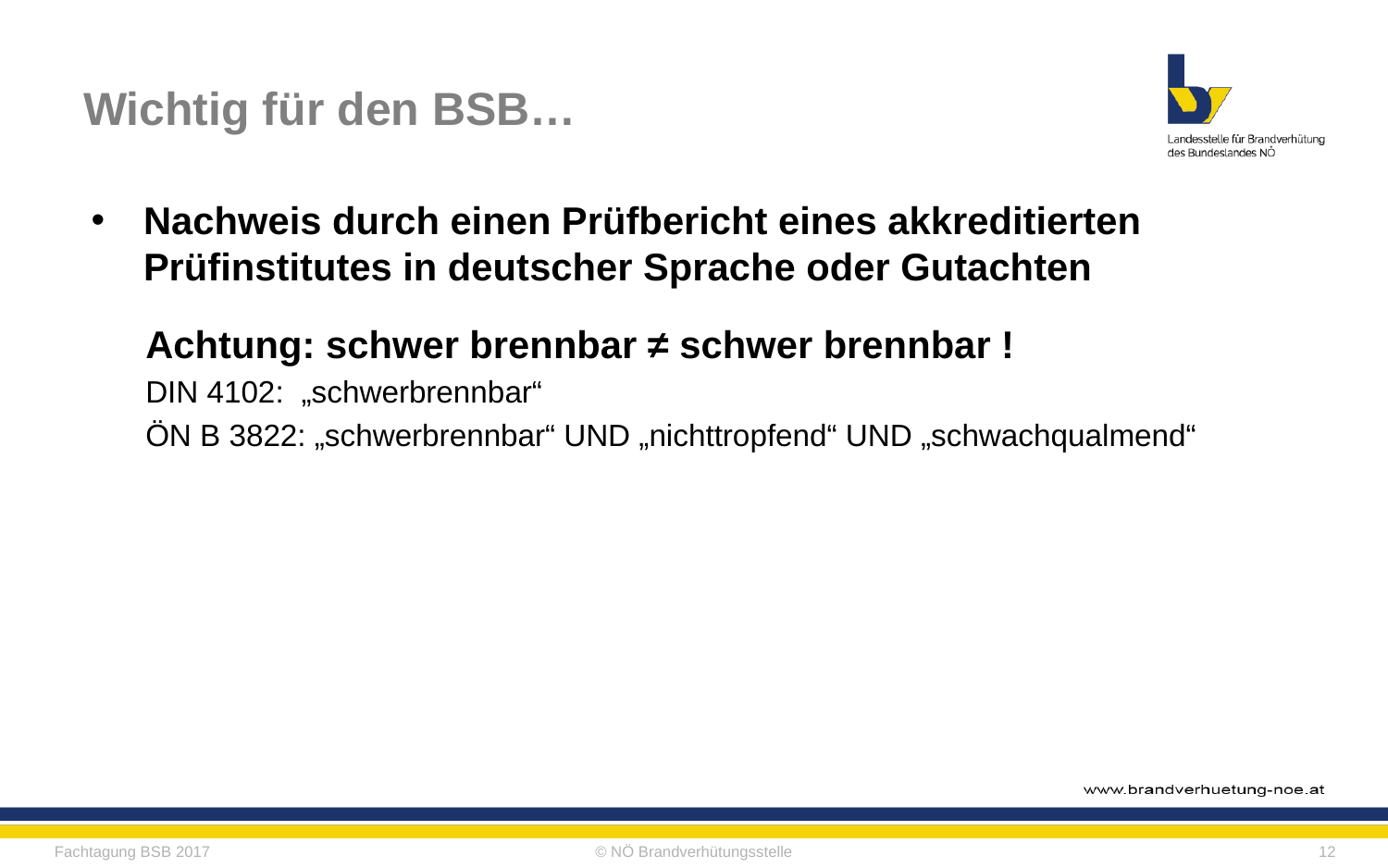

# Wichtig für den BSB…
Nachweis durch einen Prüfbericht eines akkreditierten Prüfinstitutes in deutscher Sprache oder Gutachten
Achtung: schwer brennbar ≠ schwer brennbar !
DIN 4102:	  „schwerbrennbar“
ÖN B 3822: „schwerbrennbar“ UND „nichttropfend“ UND „schwachqualmend“

Fachtagung BSB 2017
© NÖ Brandverhütungsstelle
12